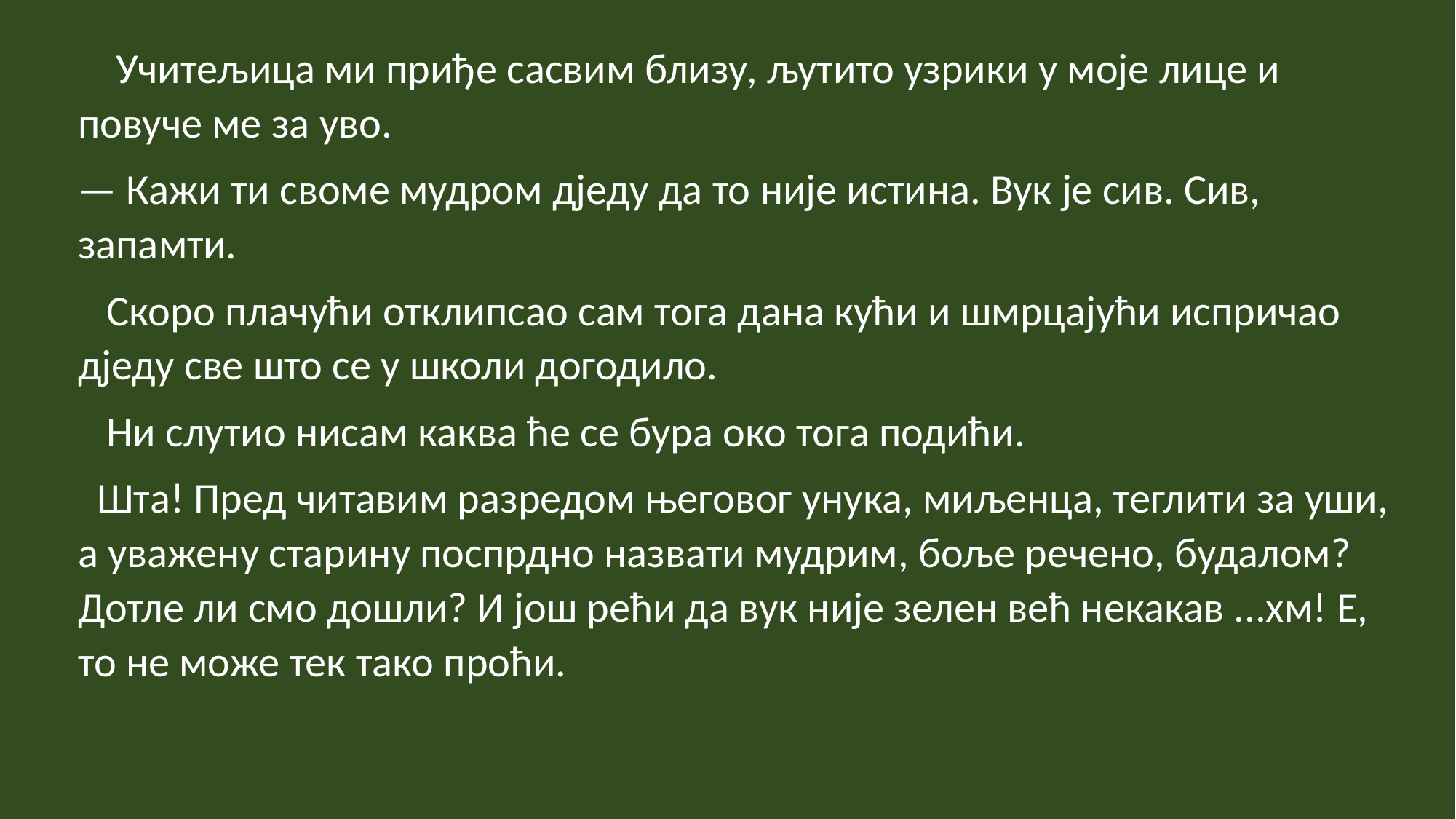

Учитељица ми приђе сасвим близу, љутито узрики у моје лице и повуче ме за уво.
— Кажи ти своме мудром дједу да то није истина. Вук је сив. Сив, запамти.
   Скоро плачући отклипсао сам тога дана кући и шмрцајући испричао дједу све што се у школи догодило.
   Ни слутио нисам каква ће се бура око тога подићи.
  Шта! Пред читавим разредом његовог унука, миљенца, теглити за уши, а уважену старину поспрдно назвати мудрим, боље речено, будалом? Дотле ли смо дошли? И још рећи да вук није зелен већ некакав ...хм! Е, то не може тек тако проћи.